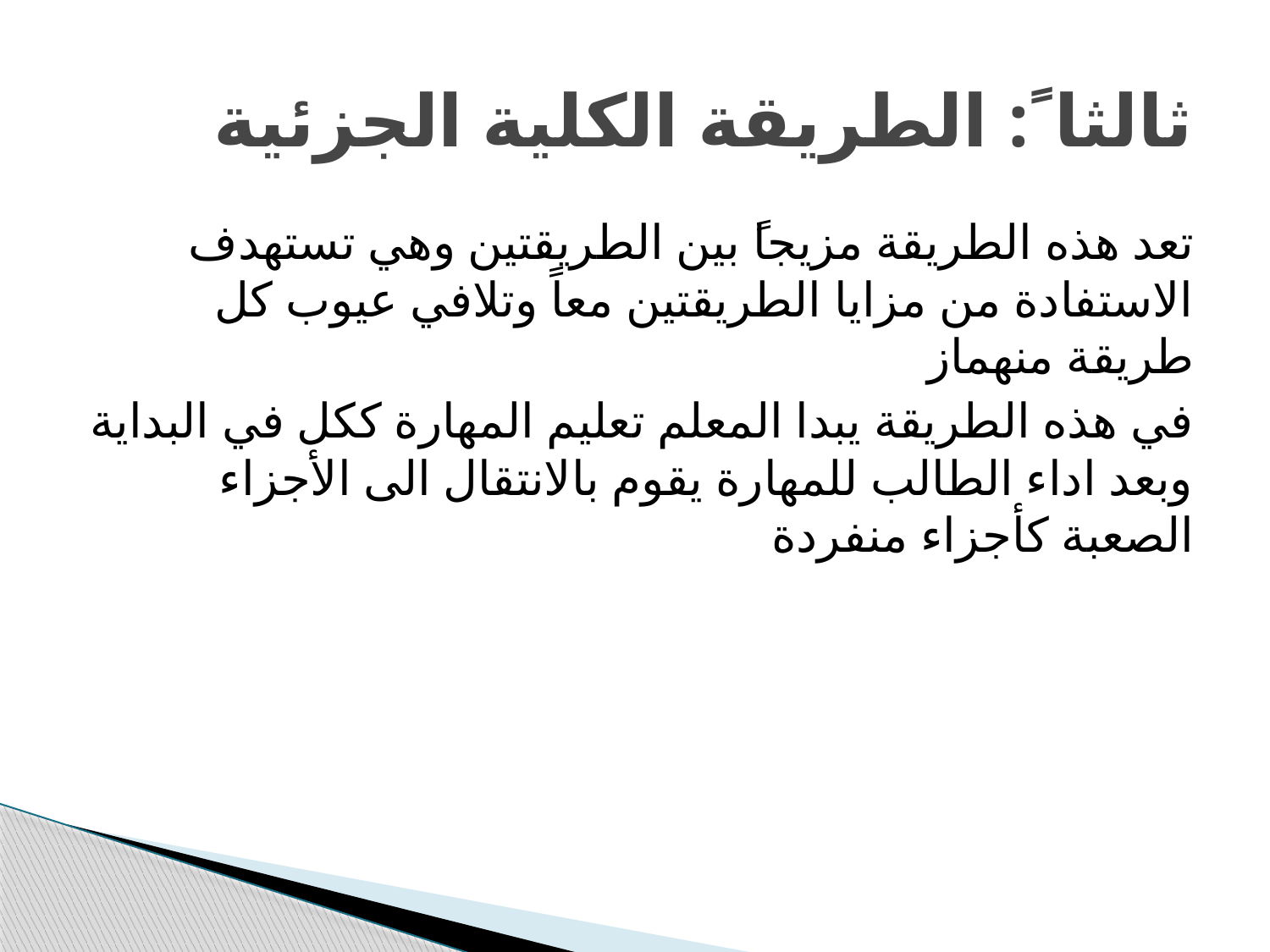

# ثالثا ً: الطريقة الكلية الجزئية
تعد هذه الطريقة مزيجاً بين الطريقتين وهي تستهدف الاستفادة من مزايا الطريقتين معاً وتلافي عيوب كل طريقة منهماز
في هذه الطريقة يبدا المعلم تعليم المهارة ككل في البداية وبعد اداء الطالب للمهارة يقوم بالانتقال الى الأجزاء الصعبة كأجزاء منفردة